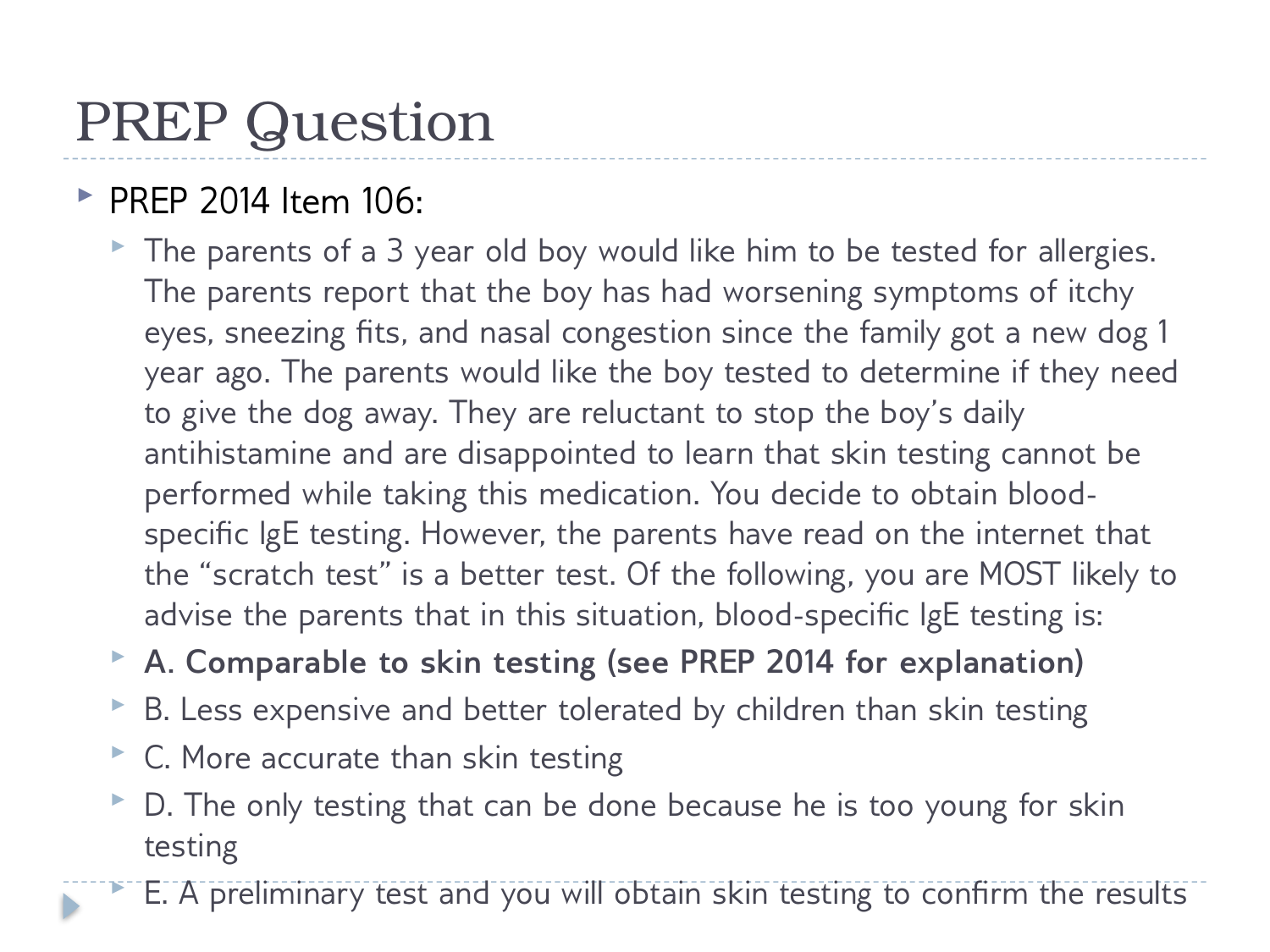

# PREP Question
PREP 2014 Item 106:
The parents of a 3 year old boy would like him to be tested for allergies. The parents report that the boy has had worsening symptoms of itchy eyes, sneezing fits, and nasal congestion since the family got a new dog 1 year ago. The parents would like the boy tested to determine if they need to give the dog away. They are reluctant to stop the boy’s daily antihistamine and are disappointed to learn that skin testing cannot be performed while taking this medication. You decide to obtain blood-specific IgE testing. However, the parents have read on the internet that the “scratch test” is a better test. Of the following, you are MOST likely to advise the parents that in this situation, blood-specific IgE testing is:
A. Comparable to skin testing (see PREP 2014 for explanation)
B. Less expensive and better tolerated by children than skin testing
C. More accurate than skin testing
D. The only testing that can be done because he is too young for skin testing
E. A preliminary test and you will obtain skin testing to confirm the results